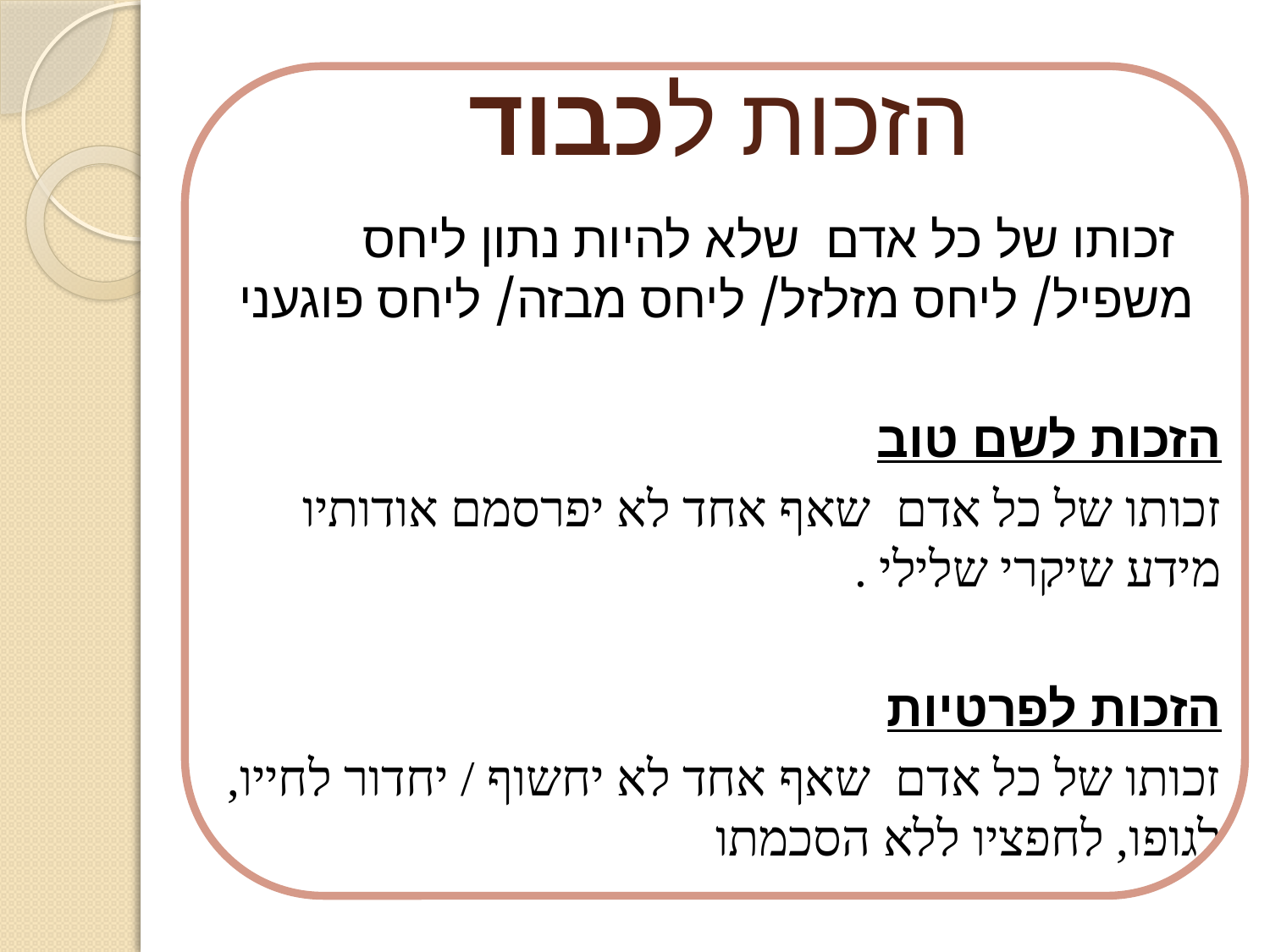

# הזכות לכבוד

זכותו של כל אדם  שלא להיות נתון ליחס         משפיל/ ליחס מזלזל/ ליחס מבזה/ ליחס פוגעני

הזכות לשם טוב
זכותו של כל אדם  שאף אחד לא יפרסמם אודותיו מידע שיקרי שלילי .

הזכות לפרטיות
זכותו של כל אדם  שאף אחד לא יחשוף / יחדור לחייו, לגופו, לחפציו ללא הסכמתו